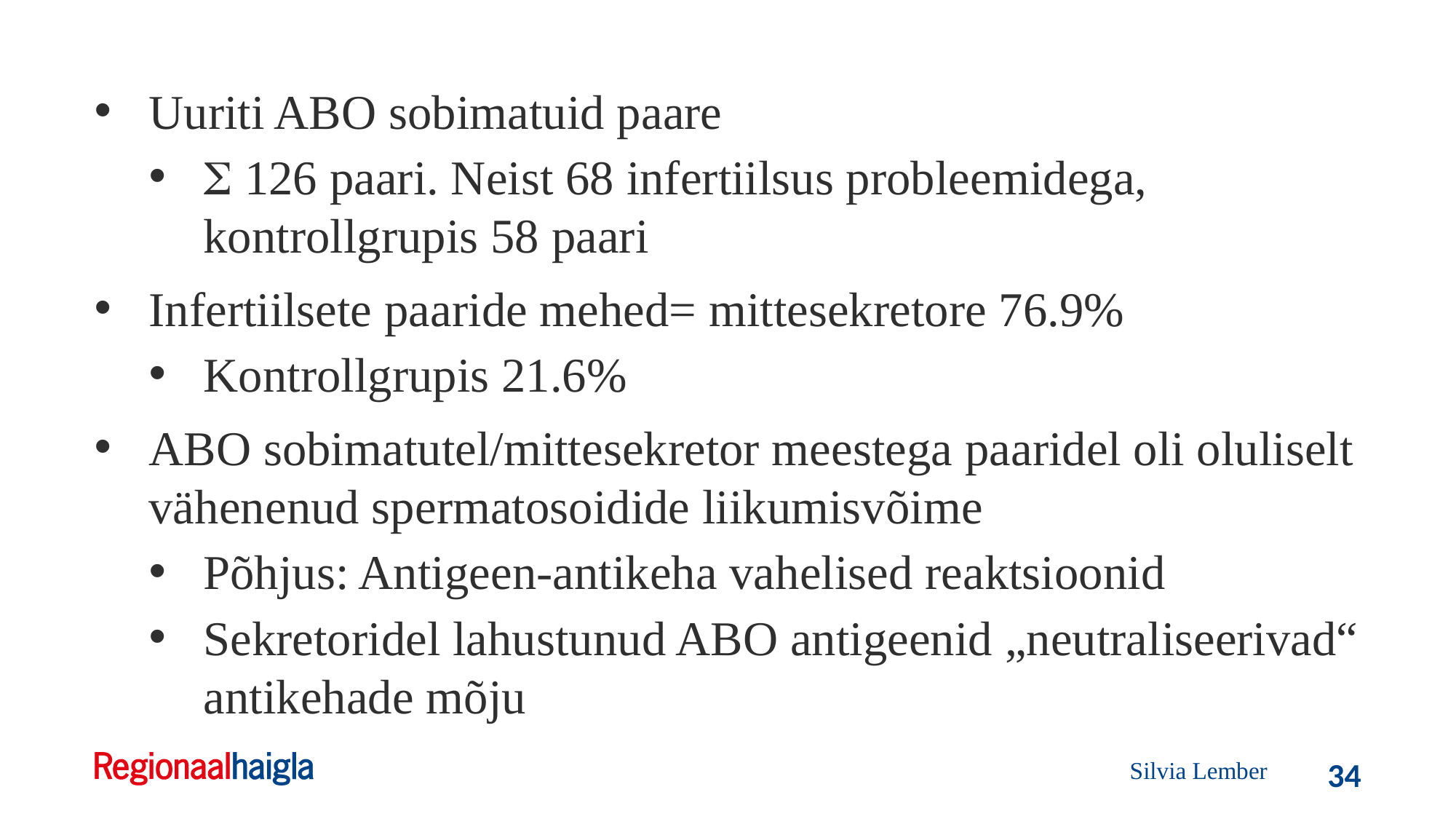

Uuriti ABO sobimatuid paare
Σ 126 paari. Neist 68 infertiilsus probleemidega, kontrollgrupis 58 paari
Infertiilsete paaride mehed= mittesekretore 76.9%
Kontrollgrupis 21.6%
ABO sobimatutel/mittesekretor meestega paaridel oli oluliselt vähenenud spermatosoidide liikumisvõime
Põhjus: Antigeen-antikeha vahelised reaktsioonid
Sekretoridel lahustunud ABO antigeenid „neutraliseerivad“ antikehade mõju